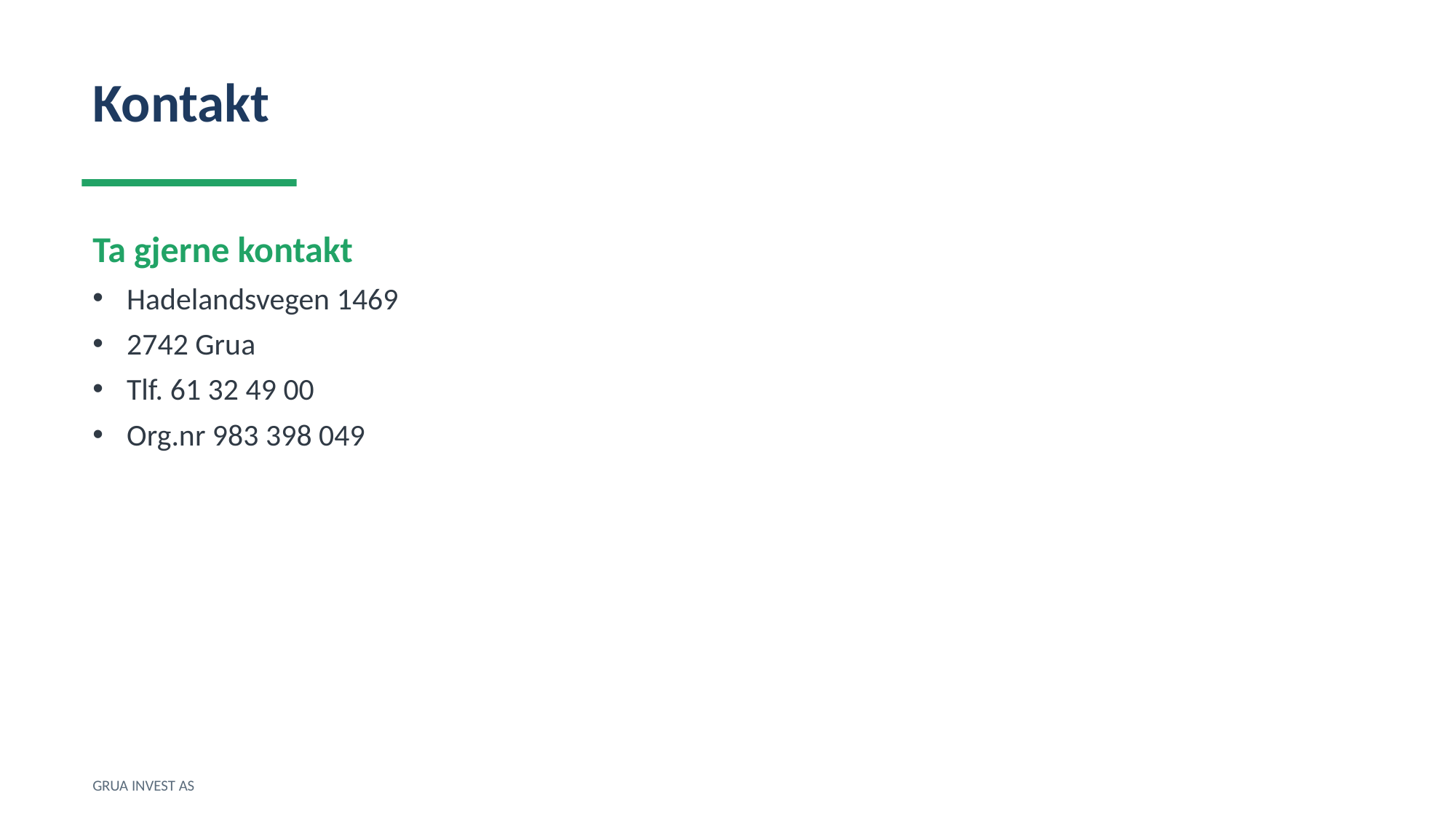

Kontakt

Ta gjerne kontakt
Hadelandsvegen 1469
2742 Grua
Tlf. 61 32 49 00
Org.nr 983 398 049
GRUA INVEST AS